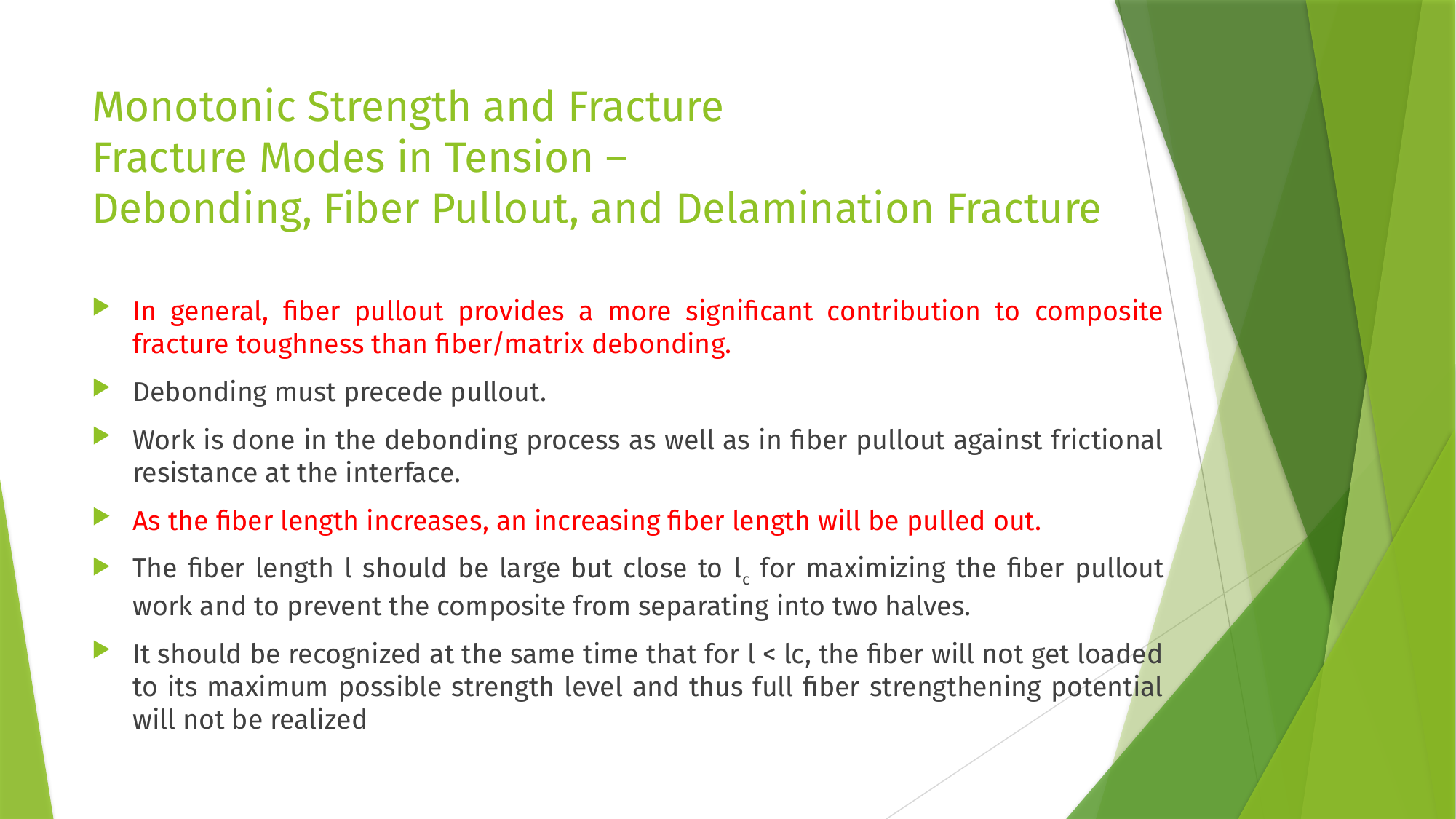

# Monotonic Strength and Fracture Fracture Modes in Tension – Debonding, Fiber Pullout, and Delamination Fracture
In general, fiber pullout provides a more significant contribution to composite fracture toughness than fiber/matrix debonding.
Debonding must precede pullout.
Work is done in the debonding process as well as in fiber pullout against frictional resistance at the interface.
As the fiber length increases, an increasing fiber length will be pulled out.
The fiber length l should be large but close to lc for maximizing the fiber pullout work and to prevent the composite from separating into two halves.
It should be recognized at the same time that for l < lc, the fiber will not get loaded to its maximum possible strength level and thus full fiber strengthening potential will not be realized